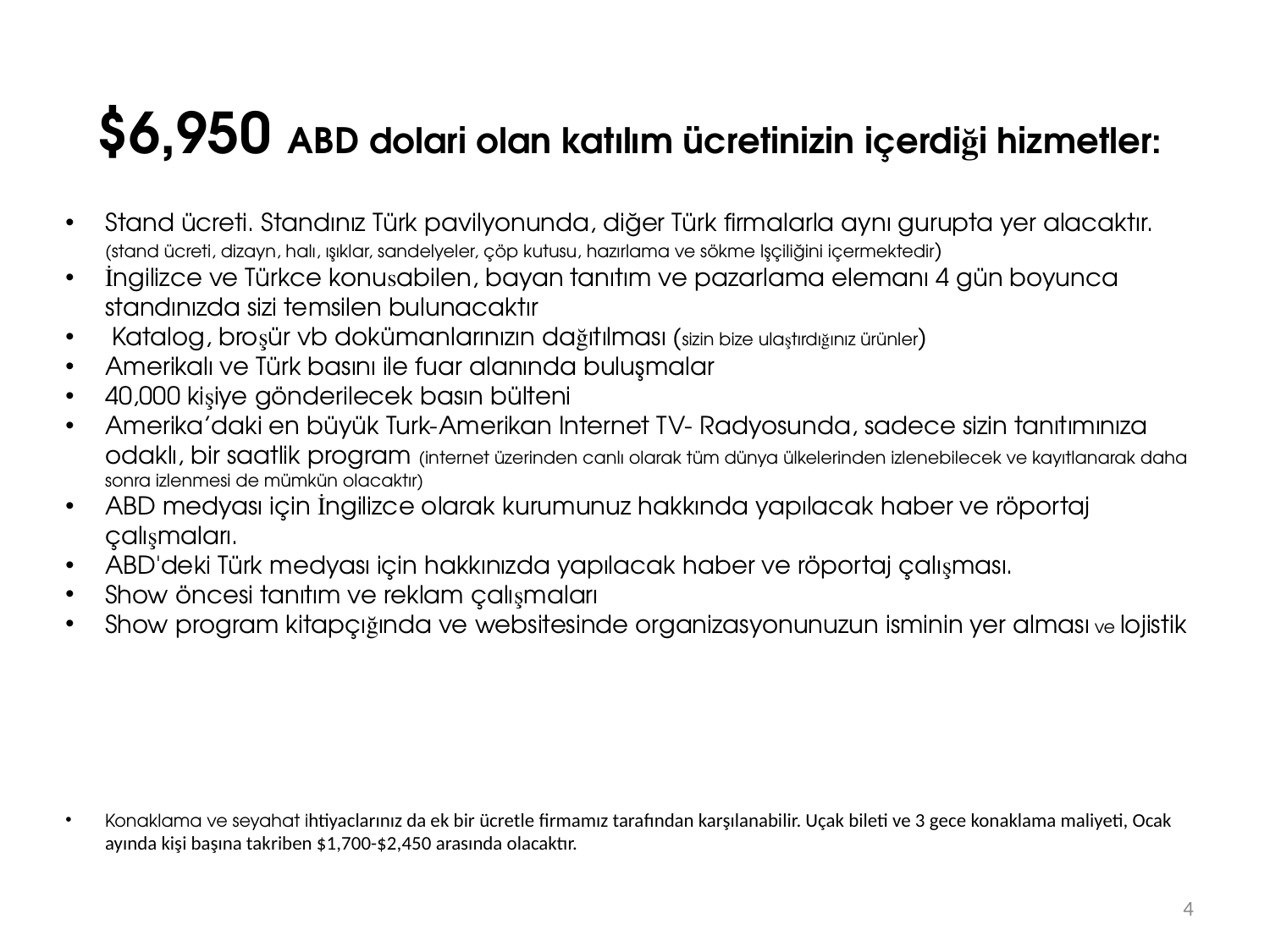

$6,950 ABD dolari olan katılım ücretinizin içerdiği hizmetler:

Stand ücreti. Standınız Türk pavilyonunda, diğer Türk firmalarla aynı gurupta yer alacaktır. (stand ücreti, dizayn, halı, ışıklar, sandelyeler, çöp kutusu, hazırlama ve sökme Işçiliğini içermektedir)
İngilizce ve Türkce konusabilen, bayan tanıtım ve pazarlama elemanı 4 gün boyunca             standınızda sizi temsilen bulunacaktır
 Katalog, broşür vb dokümanlarınızın dağıtılması (sizin bize ulaştırdığınız ürünler)
Amerikalı ve Türk basını ile fuar alanında buluşmalar
40,000 kişiye gönderilecek basın bülteni
Amerika’daki en büyük Turk-Amerikan Internet TV- Radyosunda, sadece sizin tanıtımınıza odaklı, bir saatlik program (internet üzerinden canlı olarak tüm dünya ülkelerinden izlenebilecek ve kayıtlanarak daha sonra izlenmesi de mümkün olacaktır)
ABD medyası için İngilizce olarak kurumunuz hakkında yapılacak haber ve röportaj çalışmaları.
ABD'deki Türk medyası için hakkınızda yapılacak haber ve röportaj çalışması.
Show öncesi tanıtım ve reklam çalışmaları
Show program kitapçığında ve websitesinde organizasyonunuzun isminin yer alması ve lojistik

Konaklama ve seyahat ihtiyaclarınız da ek bir ücretle firmamız tarafından karşılanabilir. Uçak bileti ve 3 gece konaklama maliyeti, Ocak ayında kişi başına takriben $1,700-$2,450 arasında olacaktır.
4